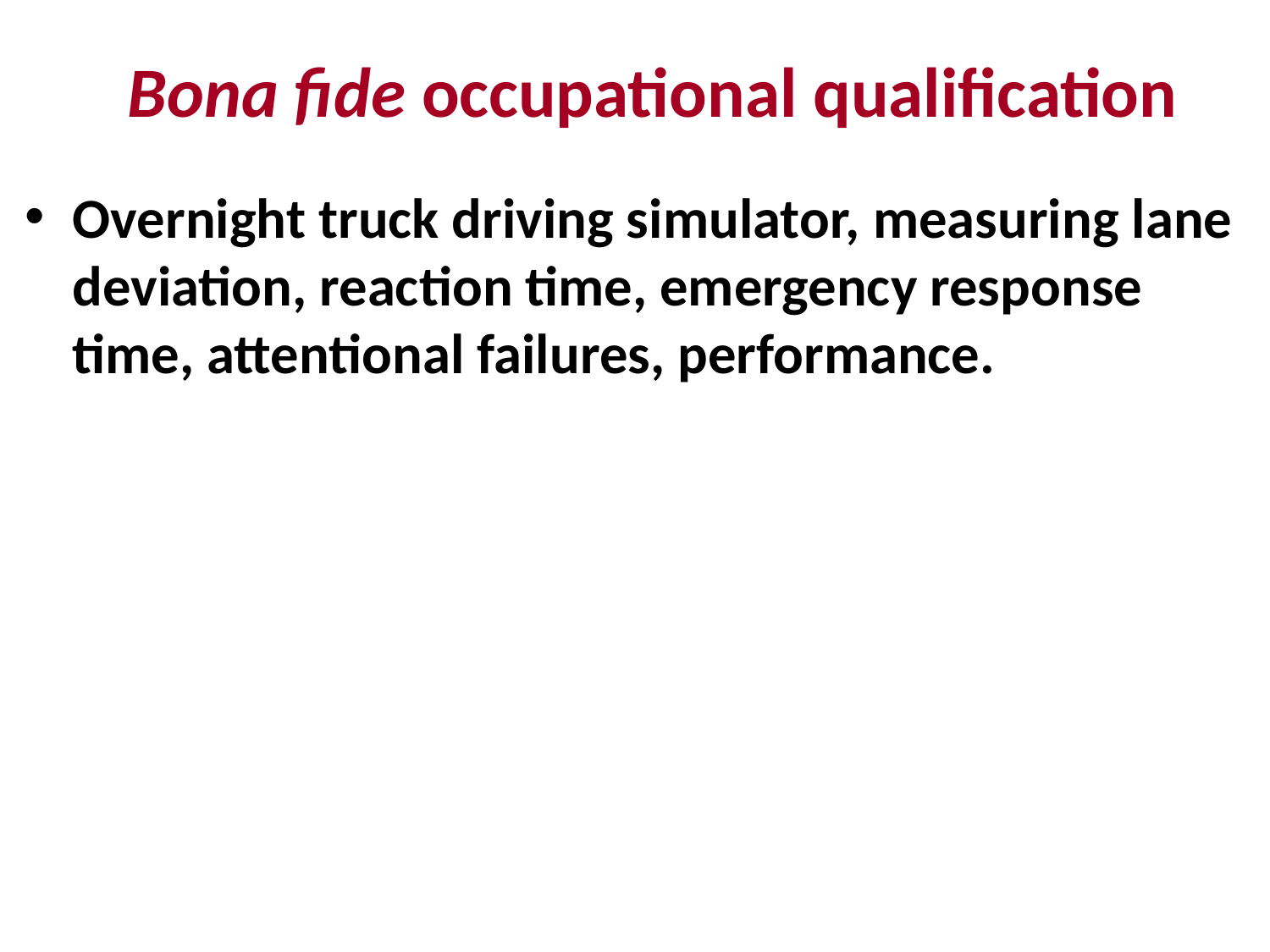

# Bona fide occupational qualification
Overnight truck driving simulator, measuring lane deviation, reaction time, emergency response time, attentional failures, performance.